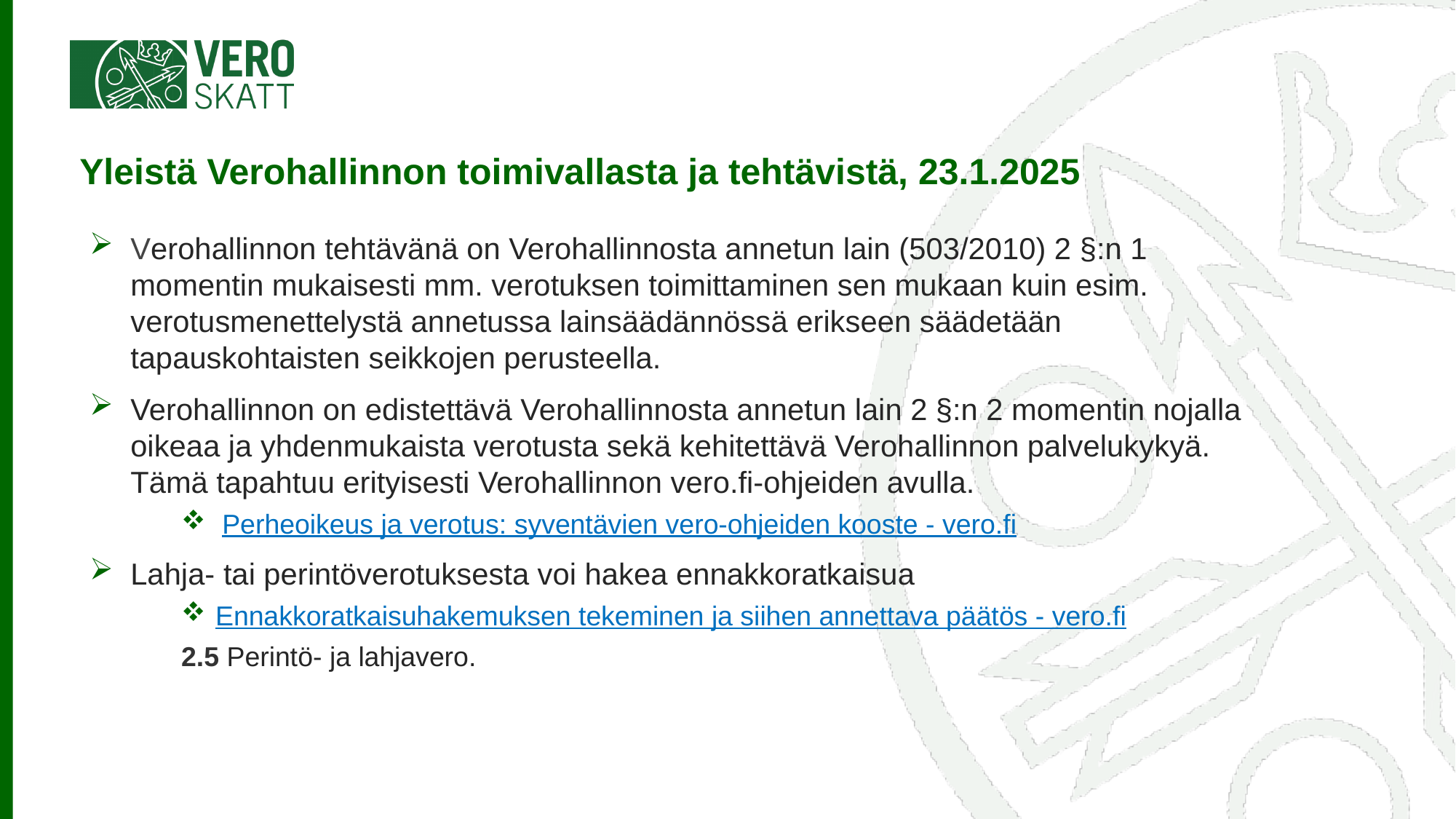

# Yleistä Verohallinnon toimivallasta ja tehtävistä, 23.1.2025
Verohallinnon tehtävänä on Verohallinnosta annetun lain (503/2010) 2 §:n 1 momentin mukaisesti mm. verotuksen toimittaminen sen mukaan kuin esim. verotusmenettelystä annetussa lainsäädännössä erikseen säädetään tapauskohtaisten seikkojen perusteella.
Verohallinnon on edistettävä Verohallinnosta annetun lain 2 §:n 2 momentin nojalla  oikeaa ja yhdenmukaista verotusta sekä kehitettävä Verohallinnon palvelukykyä. Tämä tapahtuu erityisesti Verohallinnon vero.fi-ohjeiden avulla.
Perheoikeus ja verotus: syventävien vero-ohjeiden kooste - vero.fi
Lahja- tai perintöverotuksesta voi hakea ennakkoratkaisua
Ennakkoratkaisuhakemuksen tekeminen ja siihen annettava päätös - vero.fi
2.5 Perintö- ja lahjavero.